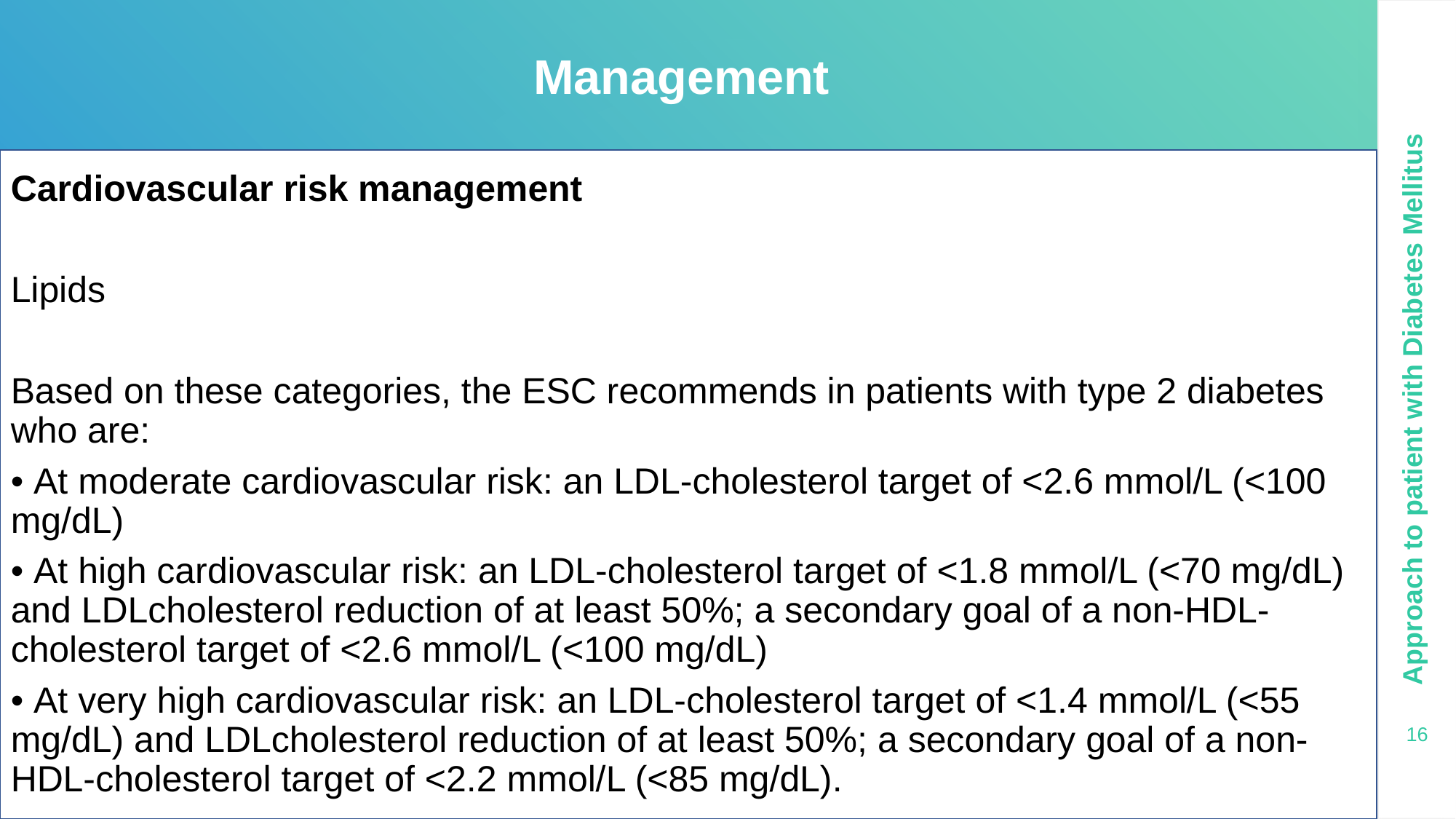

Management
Cardiovascular risk management

Lipids

Based on these categories, the ESC recommends in patients with type 2 diabetes who are:
• At moderate cardiovascular risk: an LDL-cholesterol target of <2.6 mmol/L (<100 mg/dL)
• At high cardiovascular risk: an LDL-cholesterol target of <1.8 mmol/L (<70 mg/dL) and LDLcholesterol reduction of at least 50%; a secondary goal of a non-HDL-cholesterol target of <2.6 mmol/L (<100 mg/dL)
• At very high cardiovascular risk: an LDL-cholesterol target of <1.4 mmol/L (<55 mg/dL) and LDLcholesterol reduction of at least 50%; a secondary goal of a non-HDL-cholesterol target of <2.2 mmol/L (<85 mg/dL).
Approach to patient with Diabetes Mellitus
16